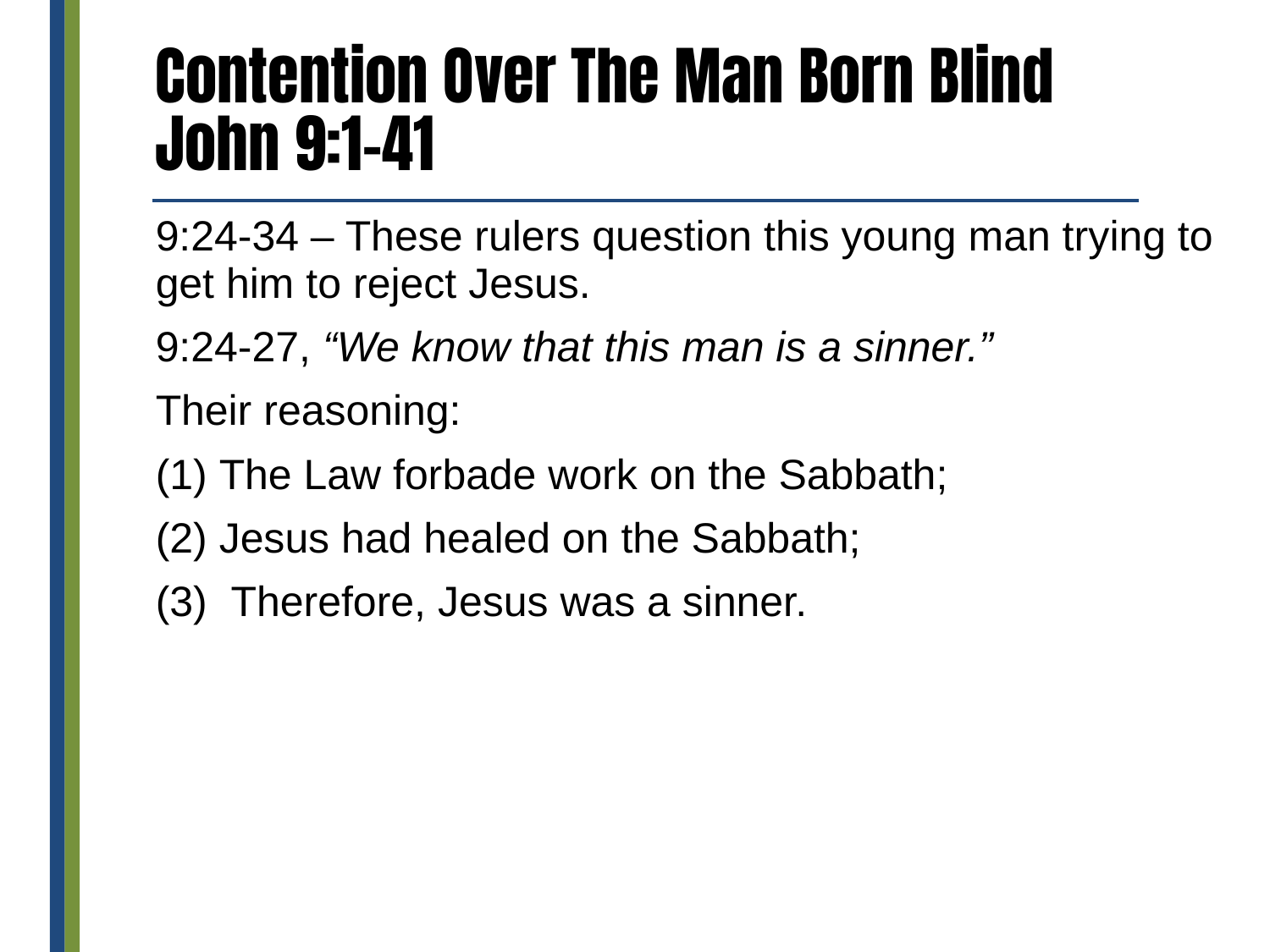

# Contention Over The Man Born Blind John 9:1-41
9:24-34 – These rulers question this young man trying to get him to reject Jesus.
9:24-27, “We know that this man is a sinner.”
Their reasoning:
The Law forbade work on the Sabbath;
Jesus had healed on the Sabbath;
 Therefore, Jesus was a sinner.